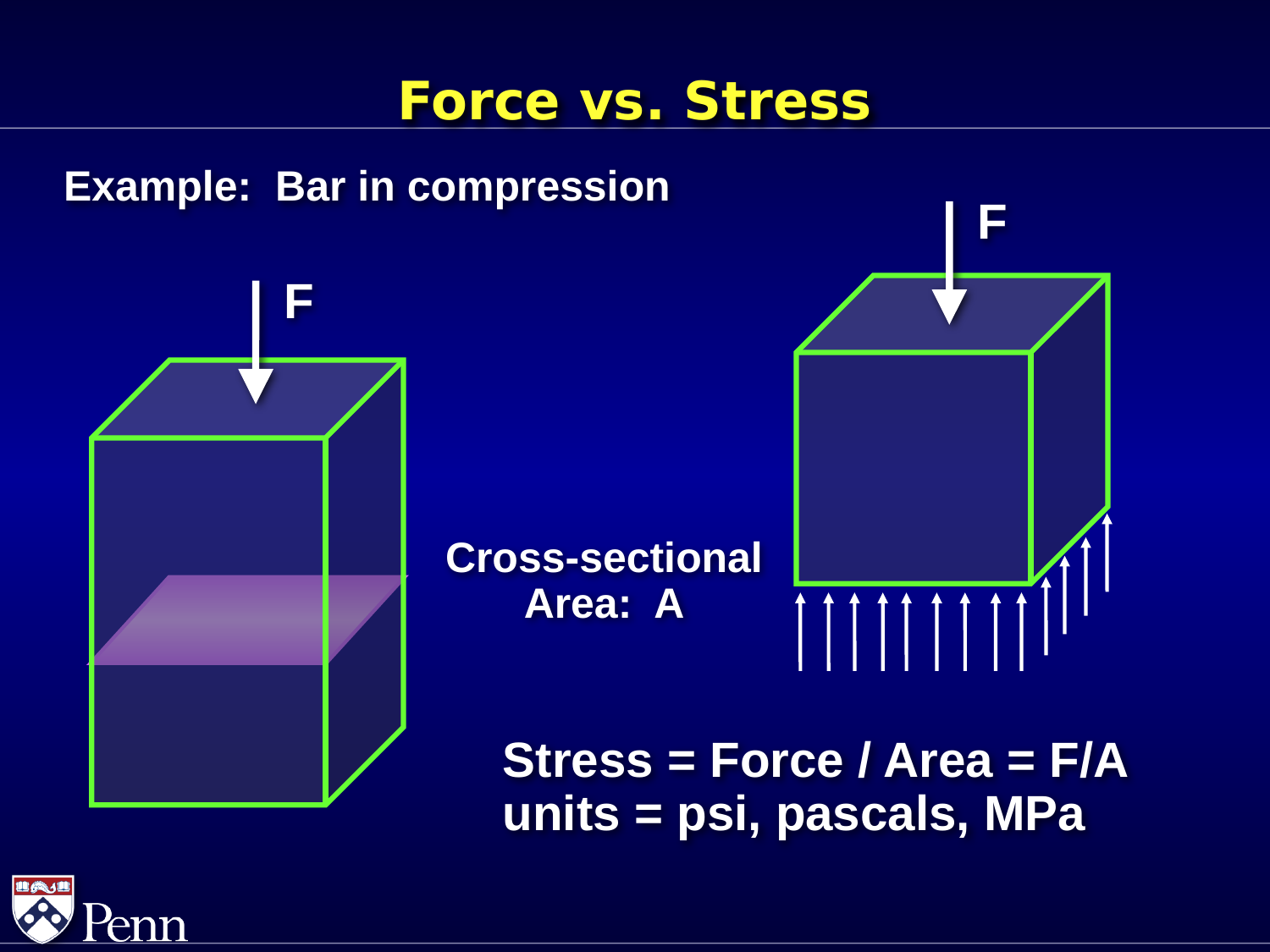

# Force vs. Stress
Example:  Bar in compression
F

F

Cross-sectional
Area:  A

Stress = Force / Area = F/A
units = psi, pascals, MPa